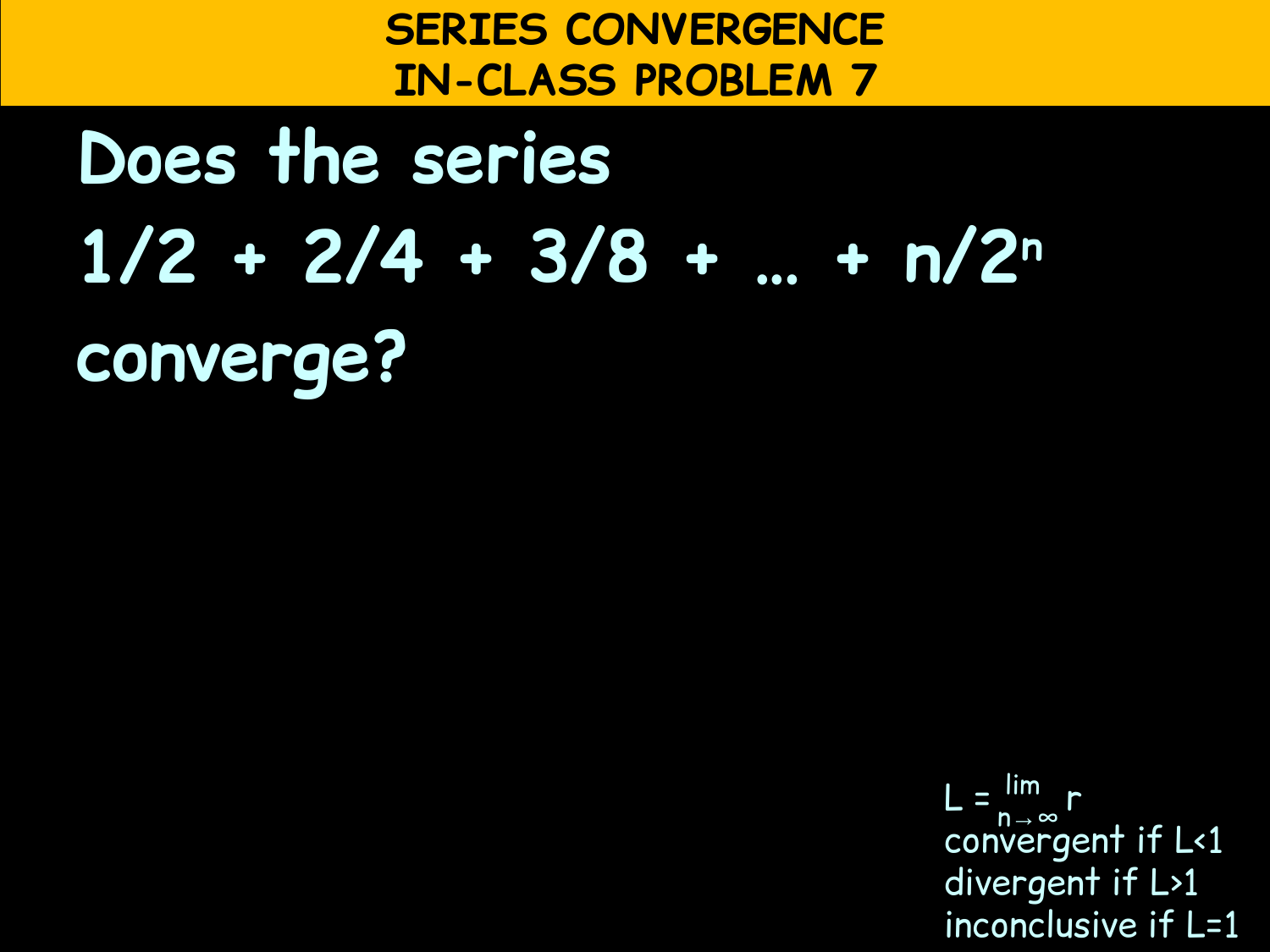

SERIES CONVERGENCE
IN-CLASS PROBLEM 7
Does the series
1/2 + 2/4 + 3/8 + … + n/2n
converge?
 lim
n→∞
L =       r
convergent if L<1
divergent if L>1
inconclusive if L=1